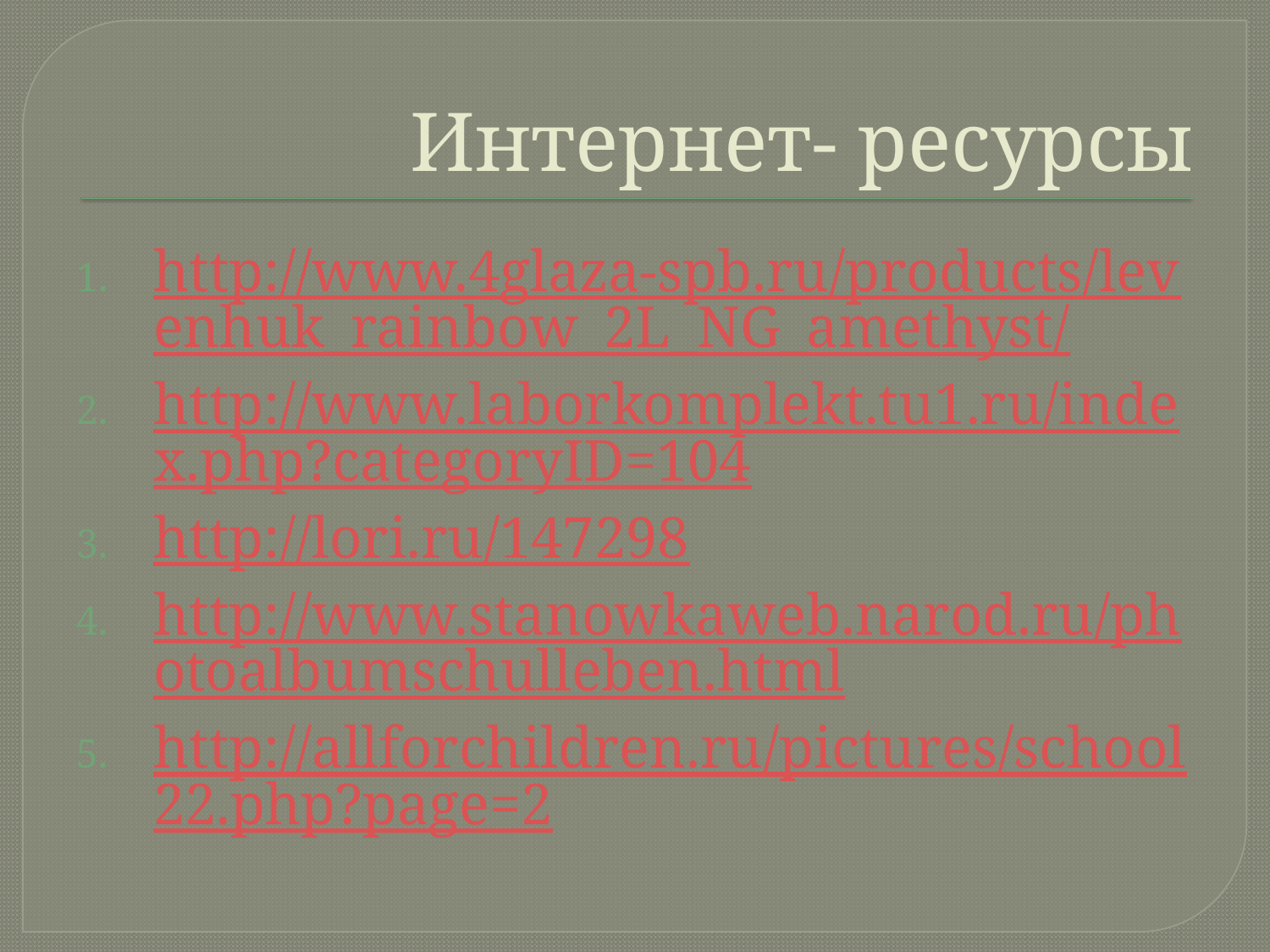

# Интернет- ресурсы
http://www.4glaza-spb.ru/products/levenhuk_rainbow_2L_NG_amethyst/
http://www.laborkomplekt.tu1.ru/index.php?categoryID=104
http://lori.ru/147298
http://www.stanowkaweb.narod.ru/photoalbumschulleben.html
http://allforchildren.ru/pictures/school22.php?page=2